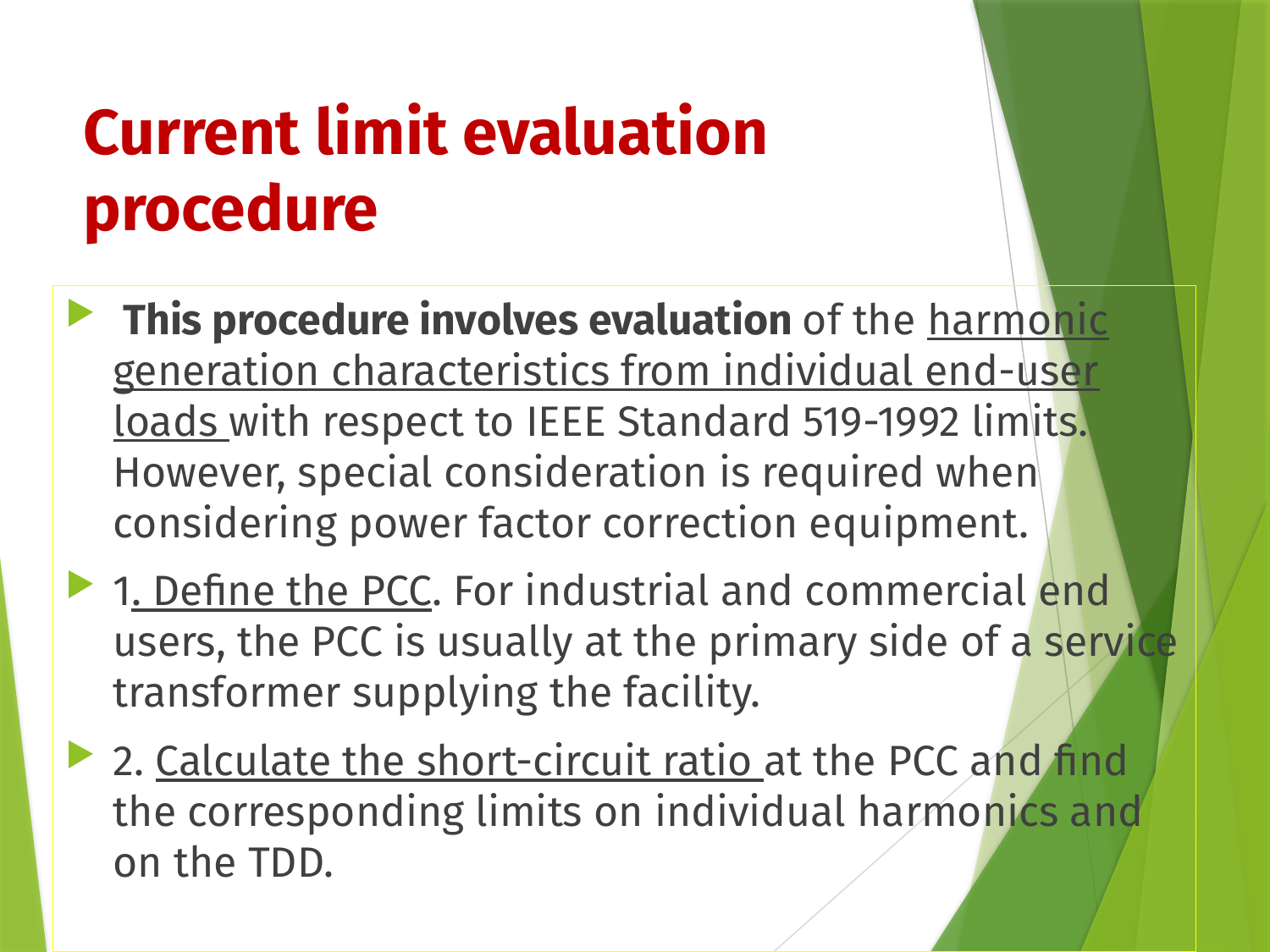

# Current limit evaluation procedure
 This procedure involves evaluation of the harmonic generation characteristics from individual end-user loads with respect to IEEE Standard 519-1992 limits. However, special consideration is required when considering power factor correction equipment.
1. Define the PCC. For industrial and commercial end users, the PCC is usually at the primary side of a service transformer supplying the facility.
2. Calculate the short-circuit ratio at the PCC and find the corresponding limits on individual harmonics and on the TDD.